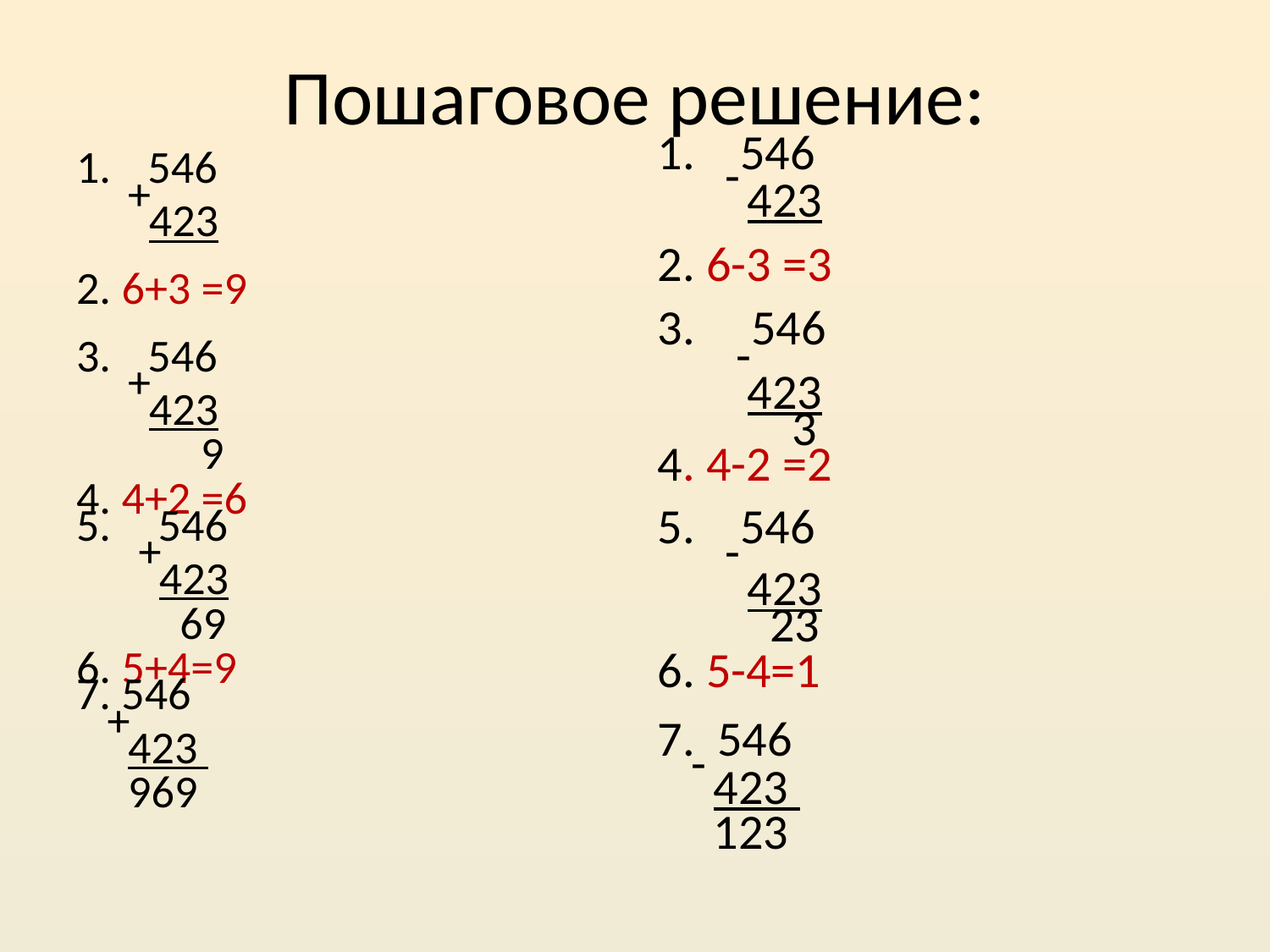

# Пошаговое решение:
 546
      -
        423

2. 6-3 =3

  546
       -
        423
            3
4. 4-2 =2

 546
      -
        423
          23
6. 5-4=1

7.  546
   -
     423
     123
546
     +
       423
2. 6+3 =9
546
     +
       423
            9
4. 4+2 =6
 546
      +
        423
          69
6. 5+4=9
7. 546
   +
     423
     969